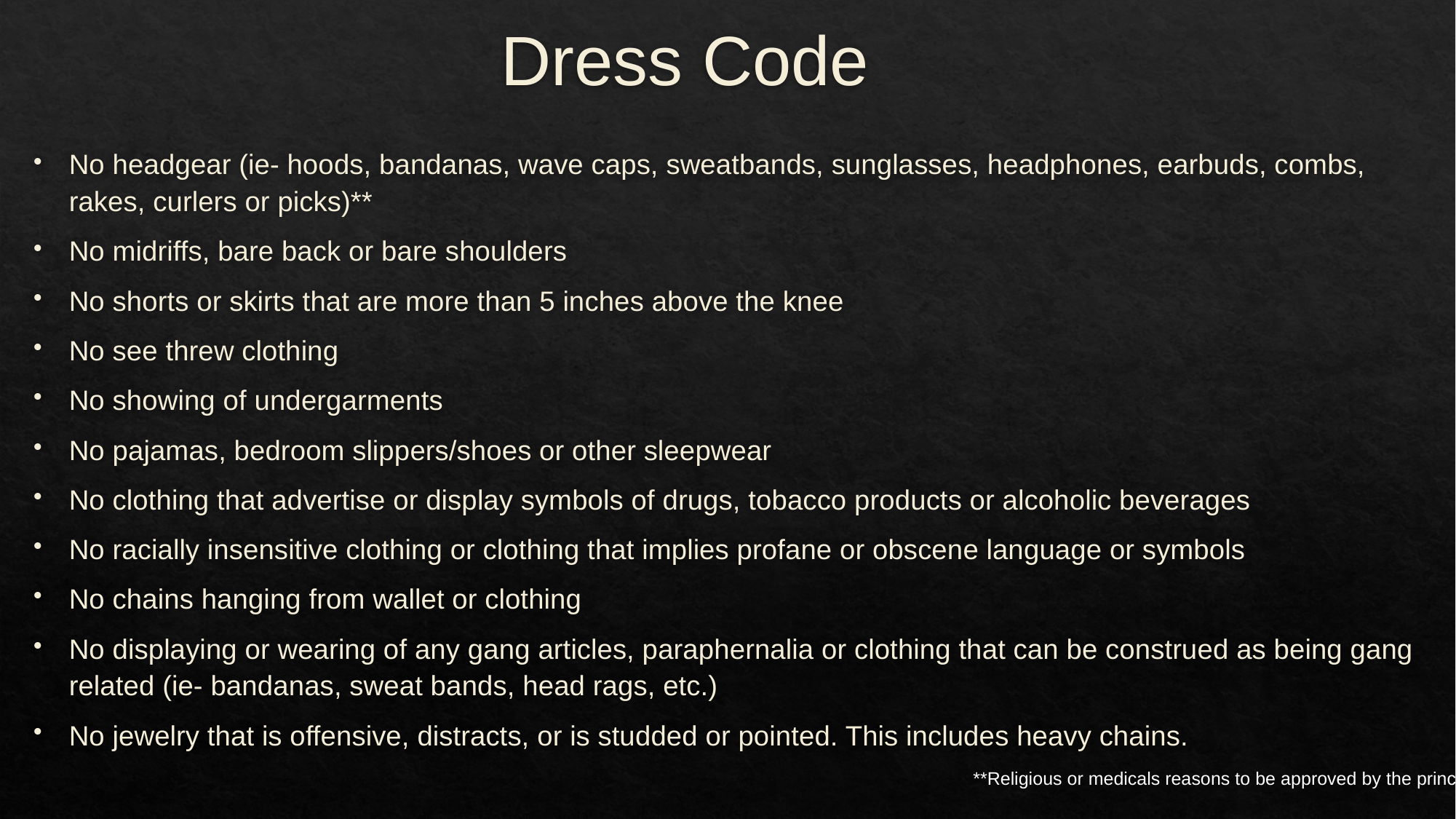

# Dress Code
No headgear (ie- hoods, bandanas, wave caps, sweatbands, sunglasses, headphones, earbuds, combs, rakes, curlers or picks)**
No midriffs, bare back or bare shoulders
No shorts or skirts that are more than 5 inches above the knee
No see threw clothing
No showing of undergarments
No pajamas, bedroom slippers/shoes or other sleepwear
No clothing that advertise or display symbols of drugs, tobacco products or alcoholic beverages
No racially insensitive clothing or clothing that implies profane or obscene language or symbols
No chains hanging from wallet or clothing
No displaying or wearing of any gang articles, paraphernalia or clothing that can be construed as being gang related (ie- bandanas, sweat bands, head rags, etc.)
No jewelry that is offensive, distracts, or is studded or pointed. This includes heavy chains.

**Religious or medicals reasons to be approved by the principal